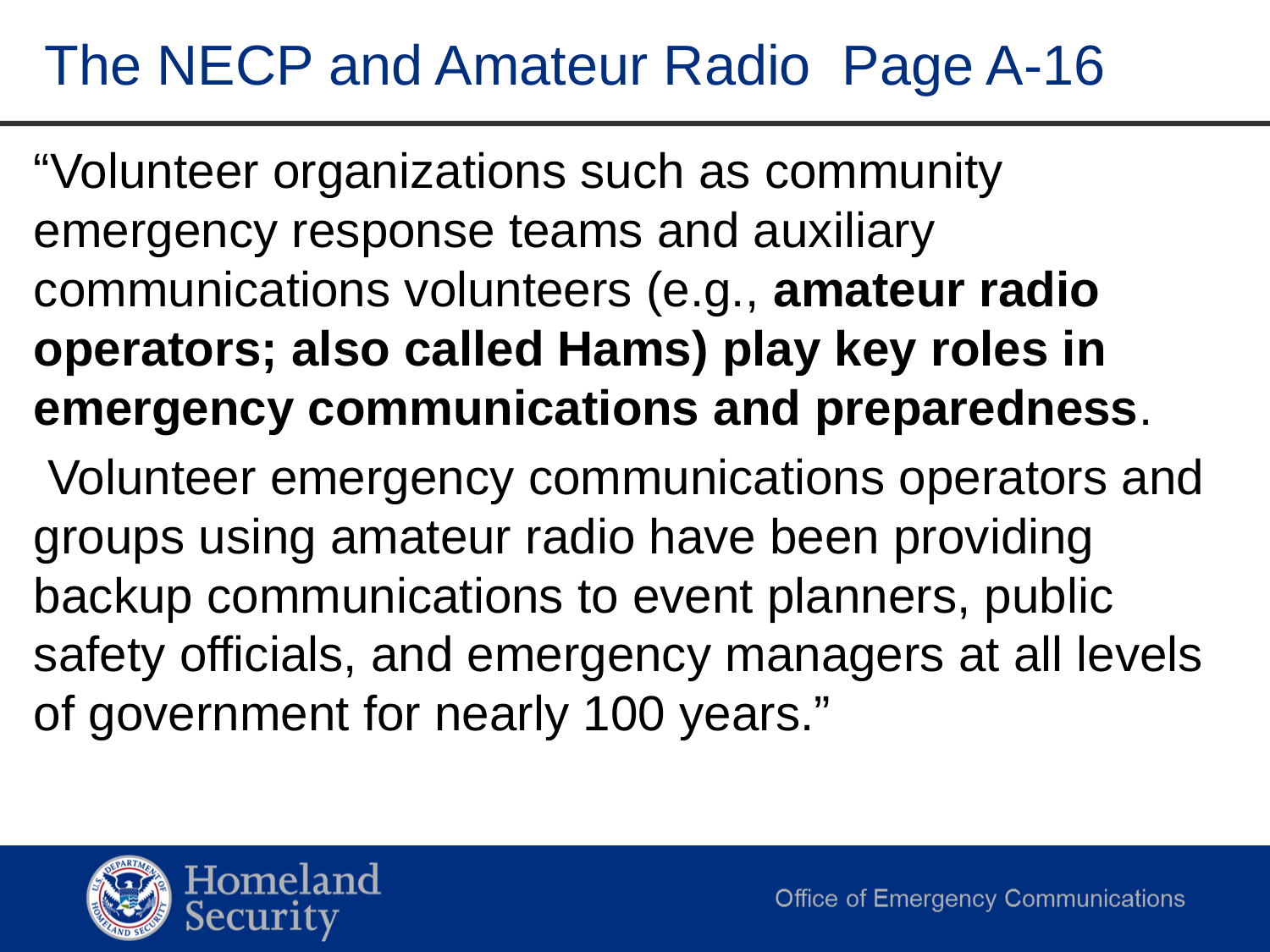

The NECP and Amateur Radio  Page A-16

“Volunteer organizations such as community emergency response teams and auxiliary communications volunteers (e.g., amateur radio operators; also called Hams) play key roles in emergency communications and preparedness.
 Volunteer emergency communications operators and groups using amateur radio have been providing backup communications to event planners, public safety officials, and emergency managers at all levels of government for nearly 100 years.”